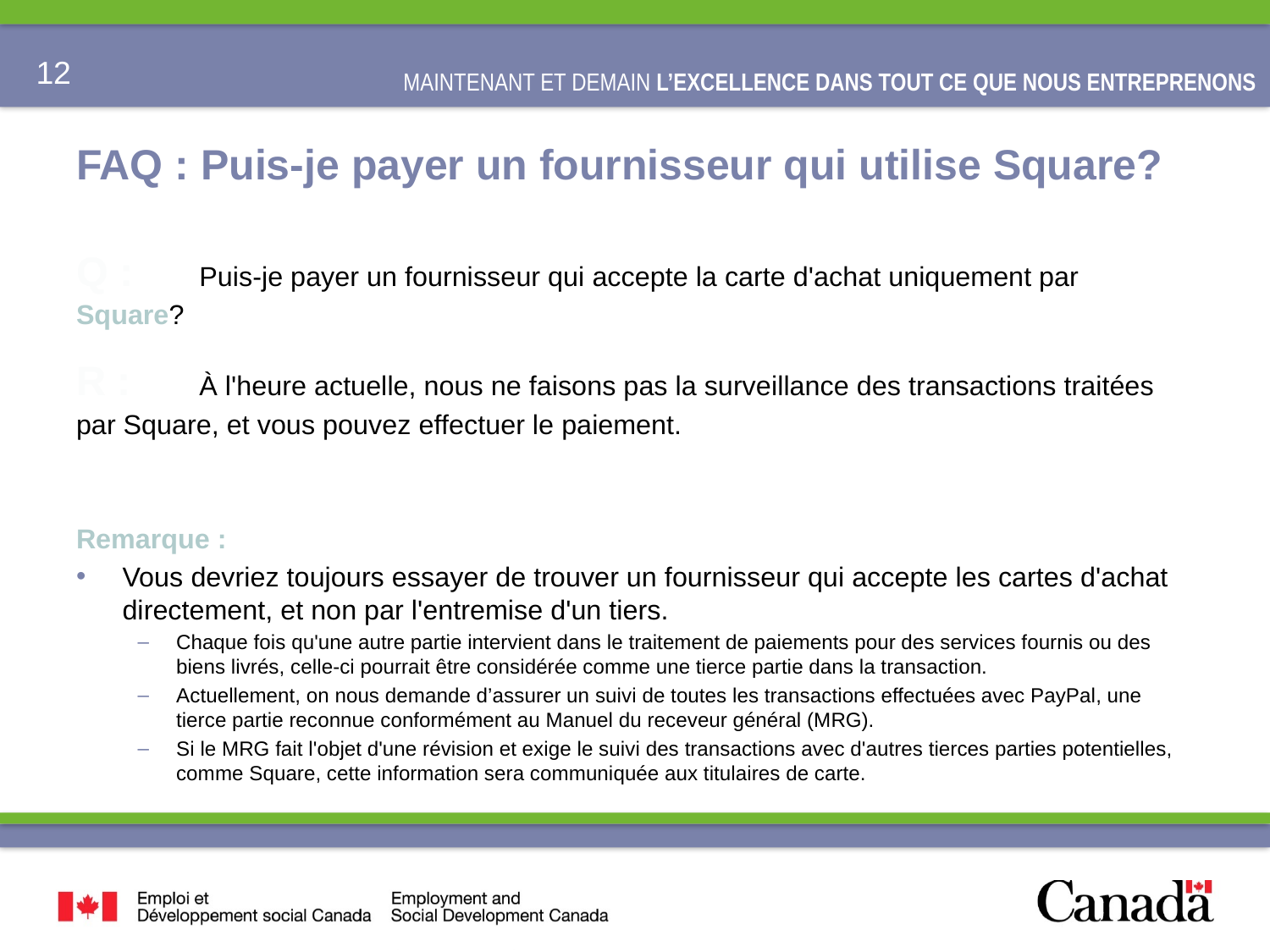

# FAQ : Puis-je payer un fournisseur qui utilise Square?
Q : 	Puis-je payer un fournisseur qui accepte la carte d'achat uniquement par Square?
R : 	À l'heure actuelle, nous ne faisons pas la surveillance des transactions traitées par Square, et vous pouvez effectuer le paiement.

Remarque :
Vous devriez toujours essayer de trouver un fournisseur qui accepte les cartes d'achat directement, et non par l'entremise d'un tiers.
Chaque fois qu'une autre partie intervient dans le traitement de paiements pour des services fournis ou des biens livrés, celle-ci pourrait être considérée comme une tierce partie dans la transaction.
Actuellement, on nous demande d’assurer un suivi de toutes les transactions effectuées avec PayPal, une tierce partie reconnue conformément au Manuel du receveur général (MRG).
Si le MRG fait l'objet d'une révision et exige le suivi des transactions avec d'autres tierces parties potentielles, comme Square, cette information sera communiquée aux titulaires de carte.